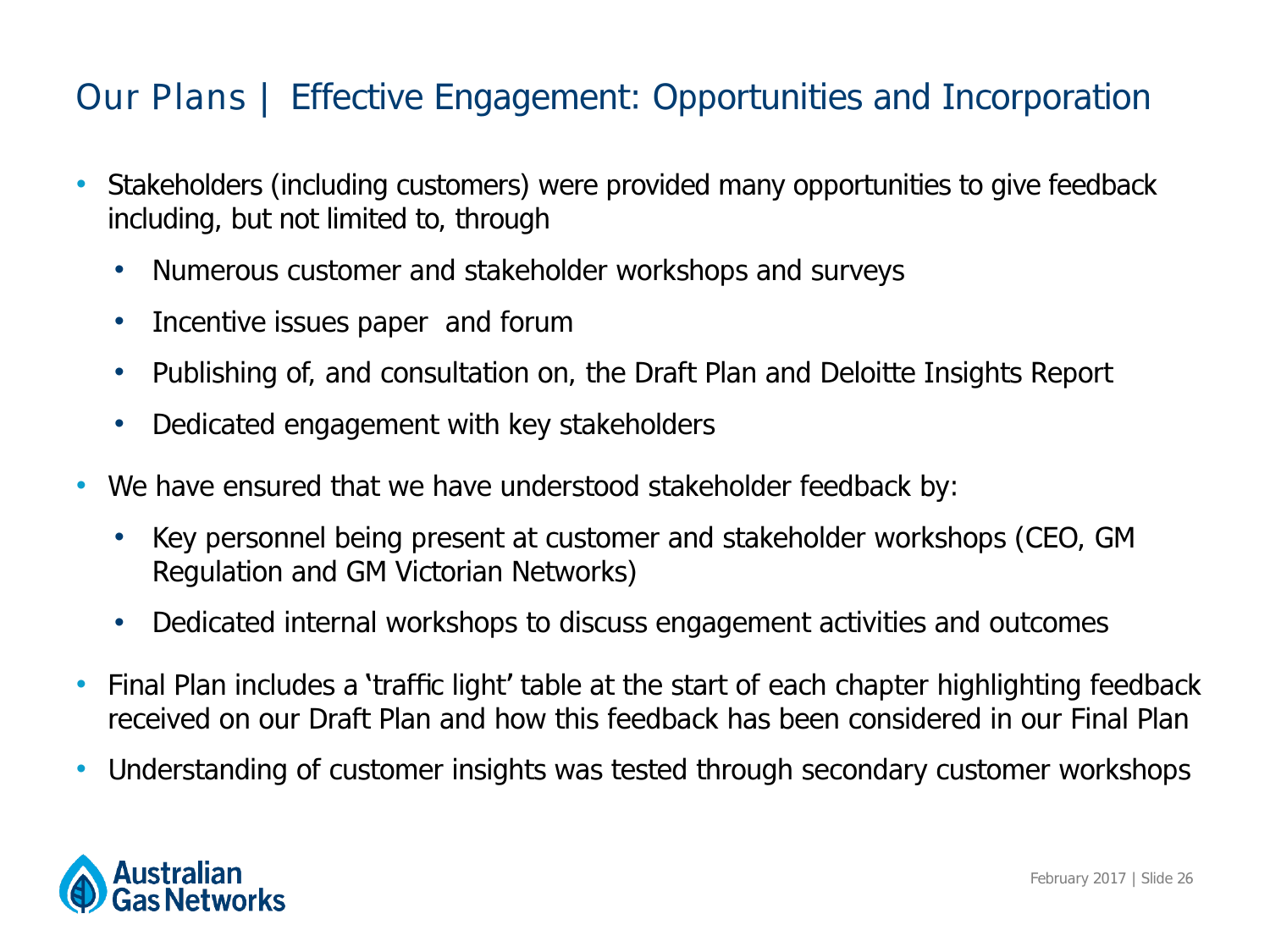

# Our Plans | Effective Engagement: Opportunities and Incorporation
Stakeholders (including customers) were provided many opportunities to give feedback including, but not limited to, through
Numerous customer and stakeholder workshops and surveys
Incentive issues paper  and forum
Publishing of, and consultation on, the Draft Plan and Deloitte Insights Report
Dedicated engagement with key stakeholders
We have ensured that we have understood stakeholder feedback by:
Key personnel being present at customer and stakeholder workshops (CEO, GM Regulation and GM Victorian Networks)
Dedicated internal workshops to discuss engagement activities and outcomes
Final Plan includes a ‘traffic light’ table at the start of each chapter highlighting feedback received on our Draft Plan and how this feedback has been considered in our Final Plan
Understanding of customer insights was tested through secondary customer workshops
February 2017 | Slide 26